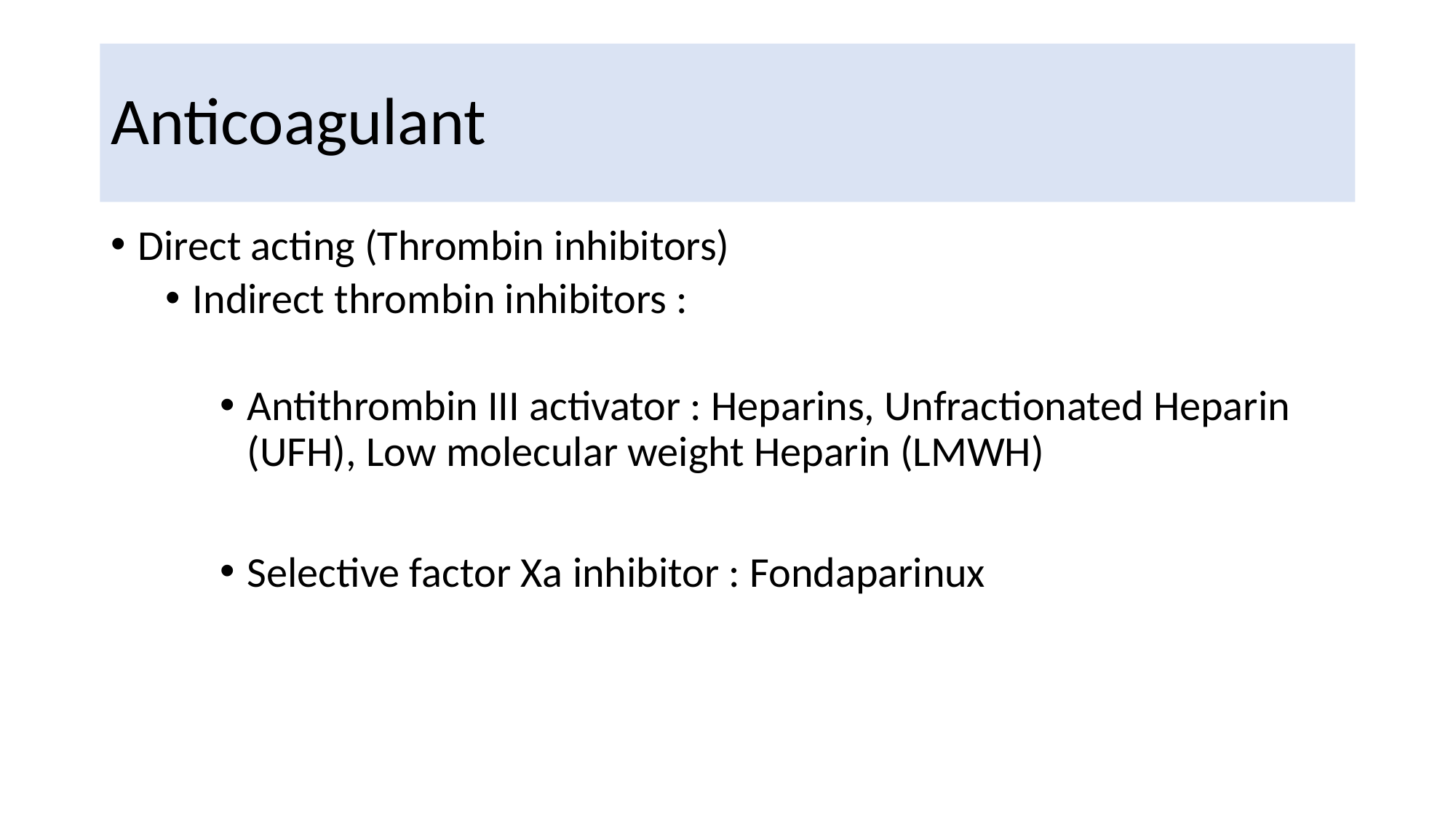

# Anticoagulant
Direct acting (Thrombin inhibitors)
Indirect thrombin inhibitors :

Antithrombin III activator : Heparins, Unfractionated Heparin (UFH), Low molecular weight Heparin (LMWH)

Selective factor Xa inhibitor : Fondaparinux